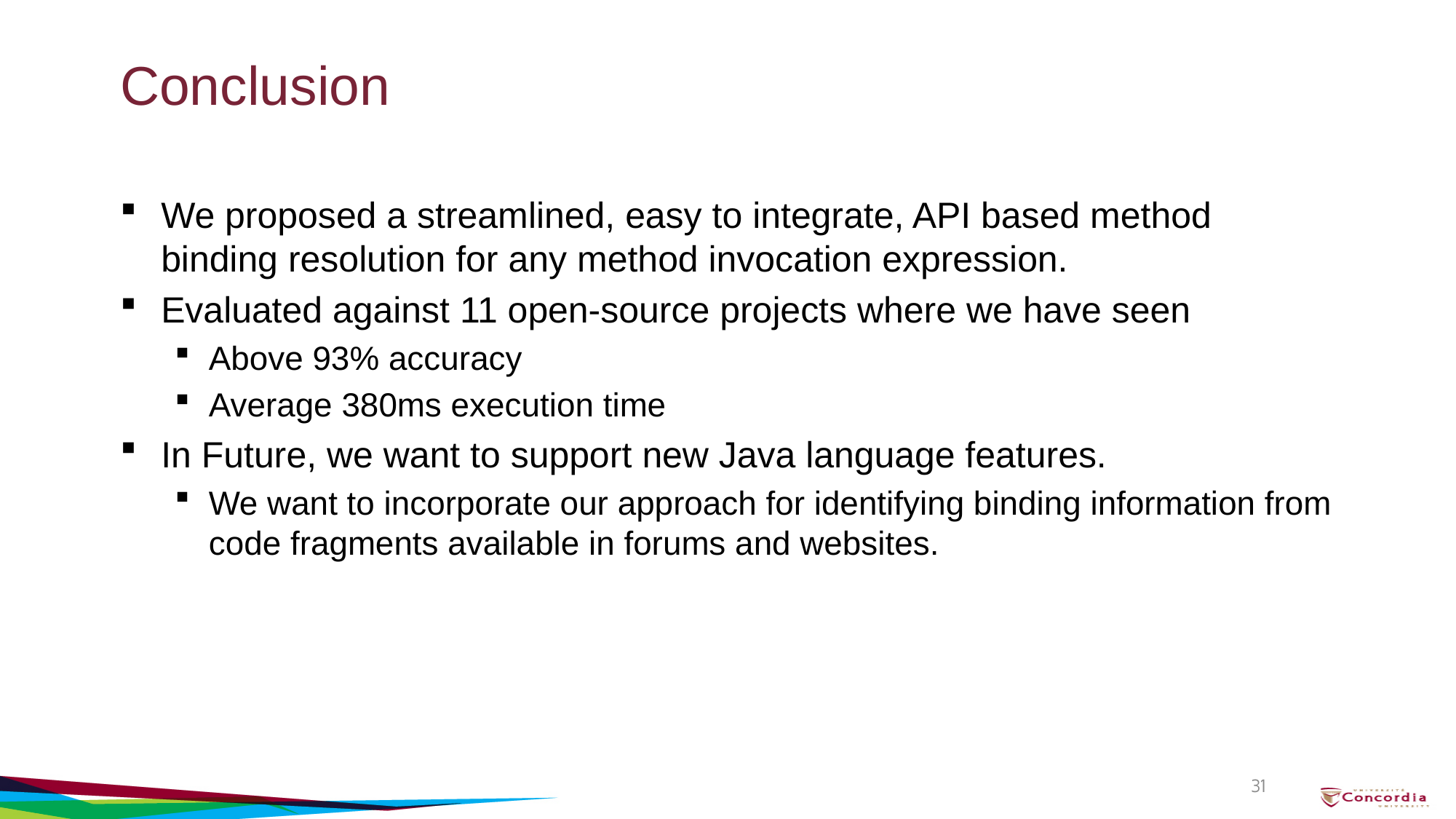

# Conclusion
We proposed a streamlined, easy to integrate, API based method binding resolution for any method invocation expression.
Evaluated against 11 open-source projects where we have seen
Above 93% accuracy
Average 380ms execution time
In Future, we want to support new Java language features.
We want to incorporate our approach for identifying binding information from code fragments available in forums and websites.

31